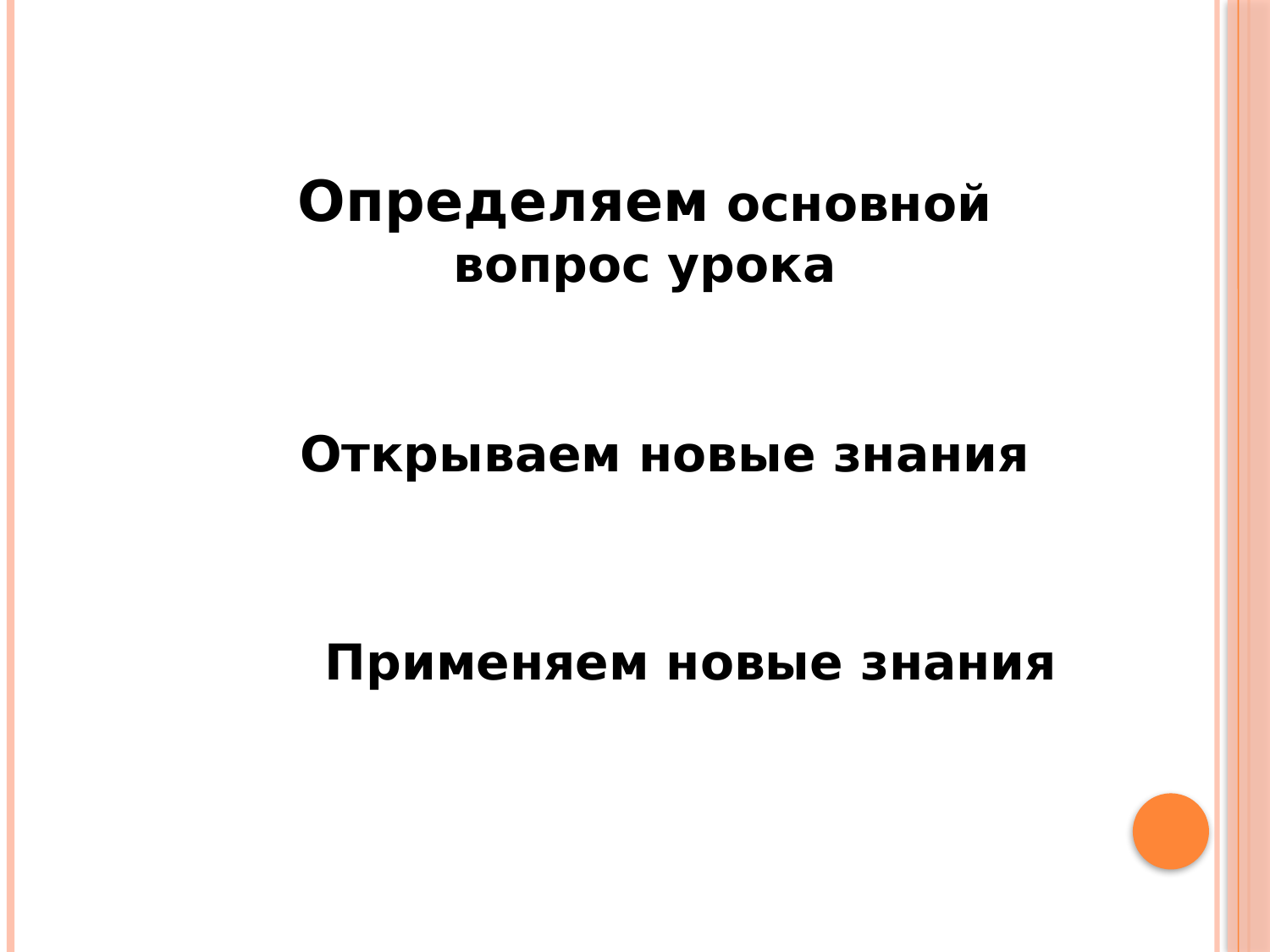

Определяем основной вопрос урока
Открываем новые знания
Применяем новые знания